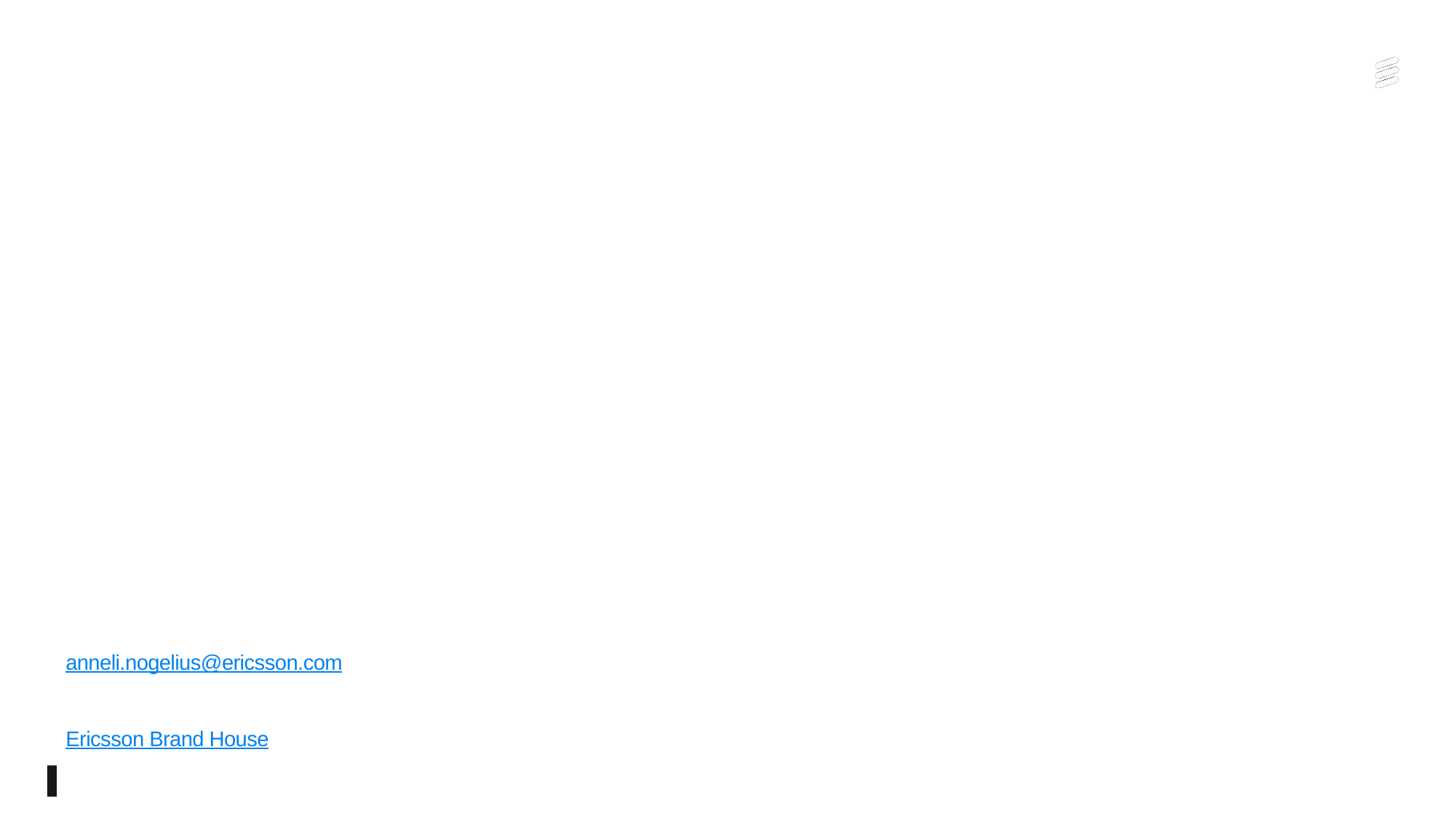

# Group Naming Council Submission Template
Template for name submissions to Ericsson Group Naming Council.

For questions on how to fill in this document, please reach out to Anneli Nogelius, Head of Brand Architecture, Ericsson: anneli.nogelius@ericsson.com

For further resources, see the naming section on Ericsson Brand House.